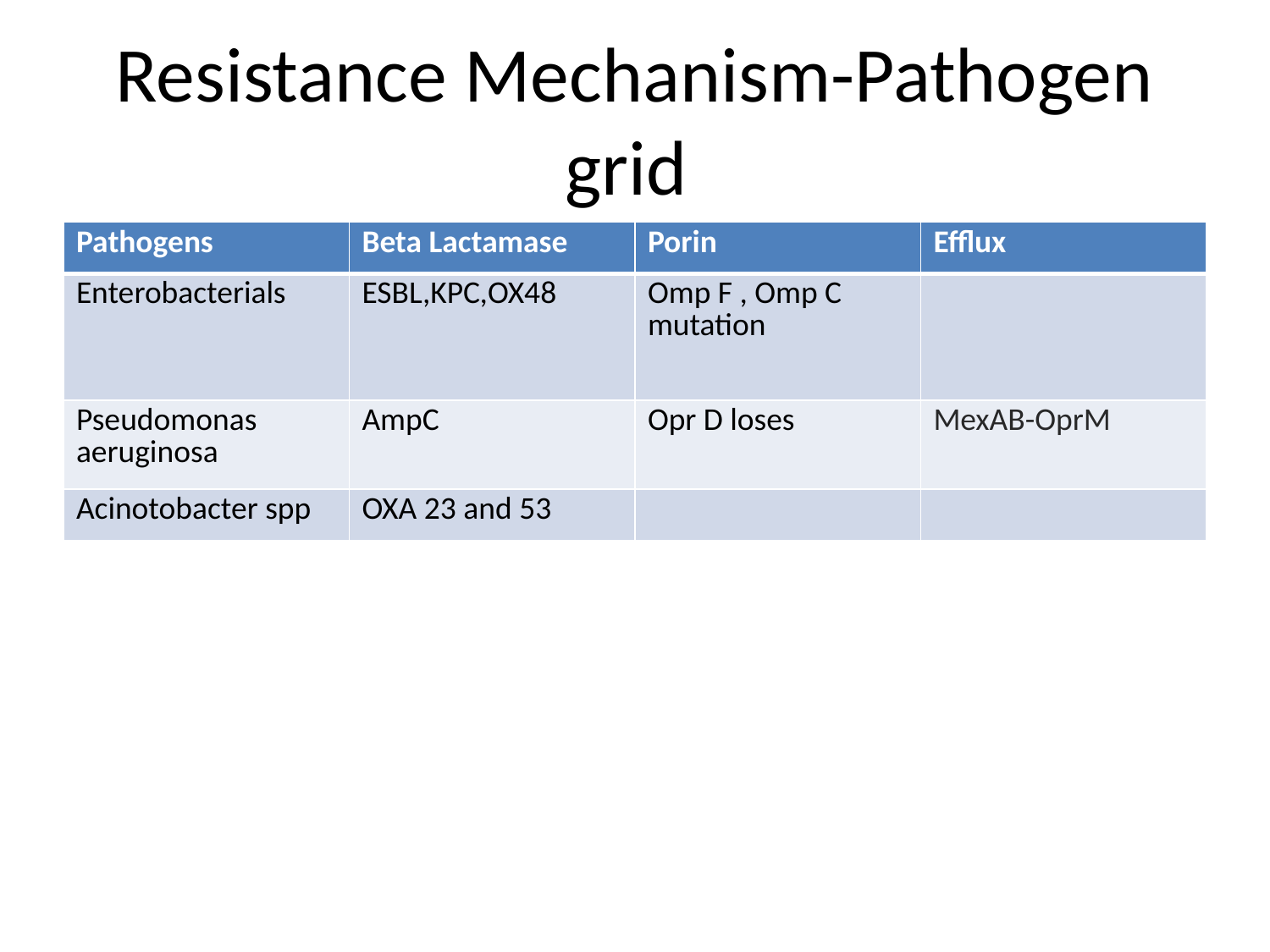

# Resistance Mechanism-Pathogen grid
| Pathogens | Beta Lactamase | Porin | Efflux |
| --- | --- | --- | --- |
| Enterobacterials | ESBL,KPC,OX48 | Omp F , Omp C mutation |  |
| Pseudomonas aeruginosa | AmpC | Opr D loses | MexAB-OprM |
| Acinotobacter spp | OXA 23 and 53 |  |  |